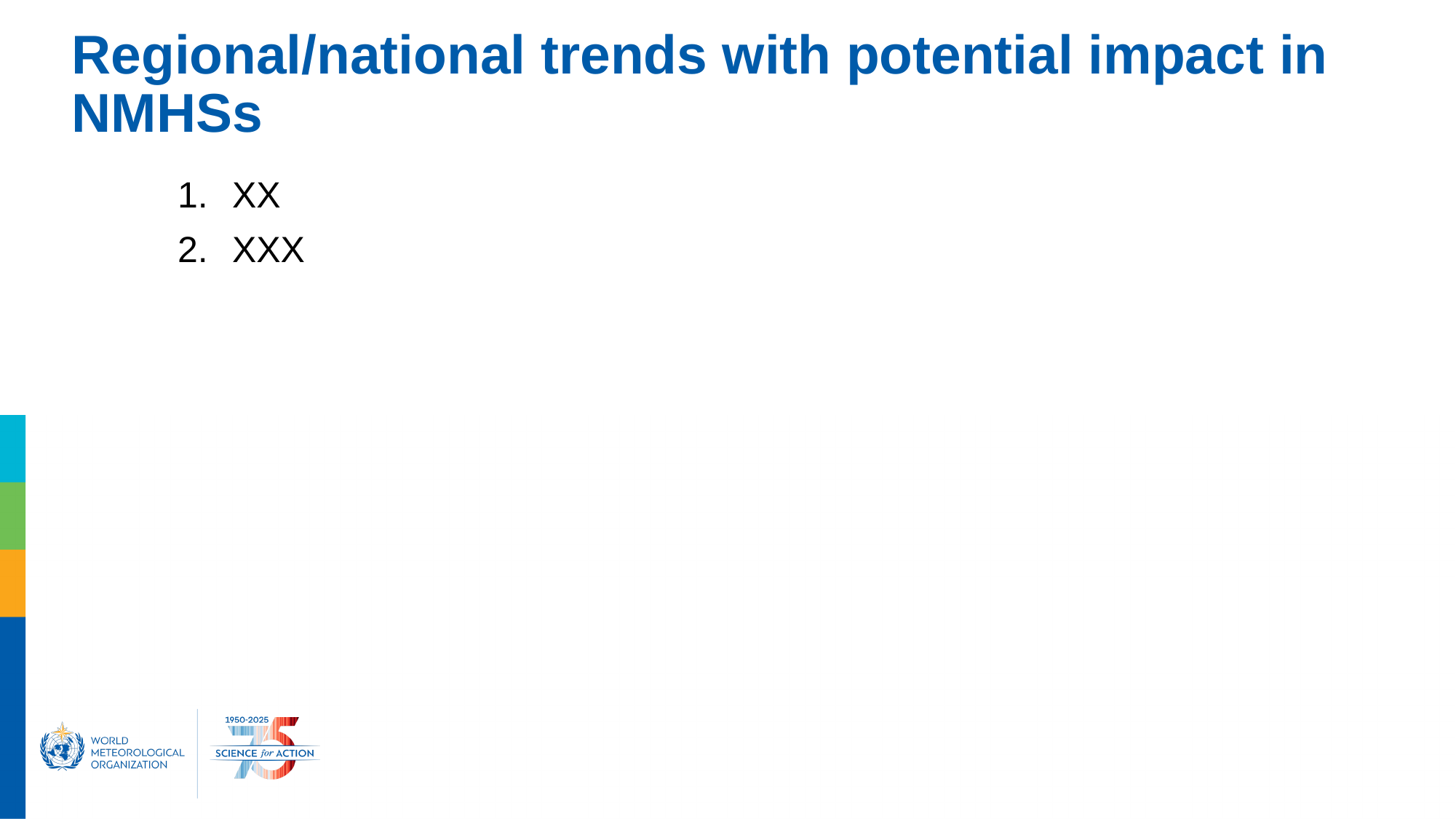

# Regional/national trends with potential impact in NMHSs
XX
XXX